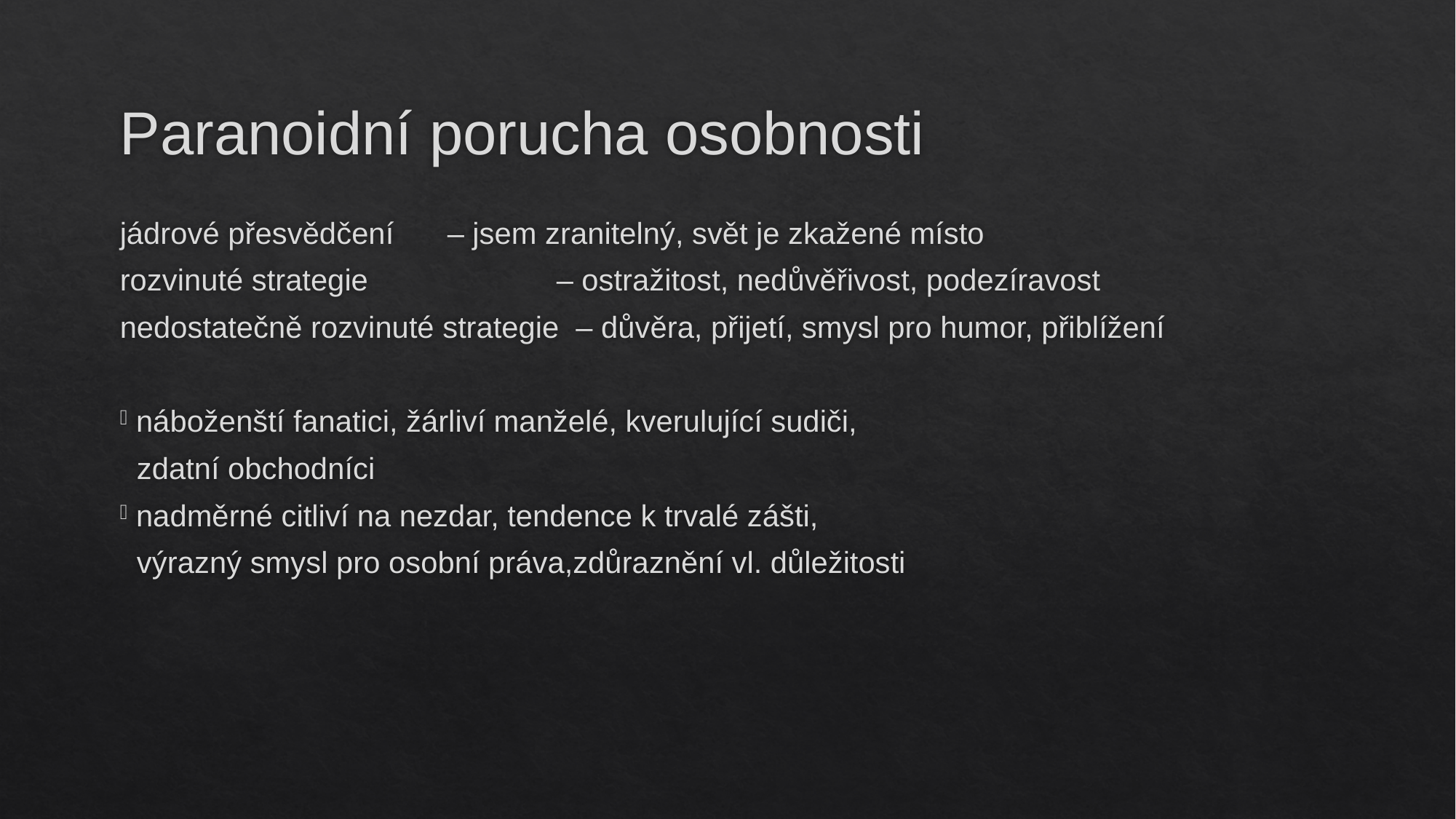

# Paranoidní porucha osobnosti
jádrové přesvědčení 	– jsem zranitelný, svět je zkažené místo
rozvinuté strategie 		– ostražitost, nedůvěřivost, podezíravost
nedostatečně rozvinuté strategie  – důvěra, přijetí, smysl pro humor, přiblížení

 náboženští fanatici, žárliví manželé, kverulující sudiči,
  zdatní obchodníci
 nadměrné citliví na nezdar, tendence k trvalé zášti,
  výrazný smysl pro osobní práva,zdůraznění vl. důležitosti